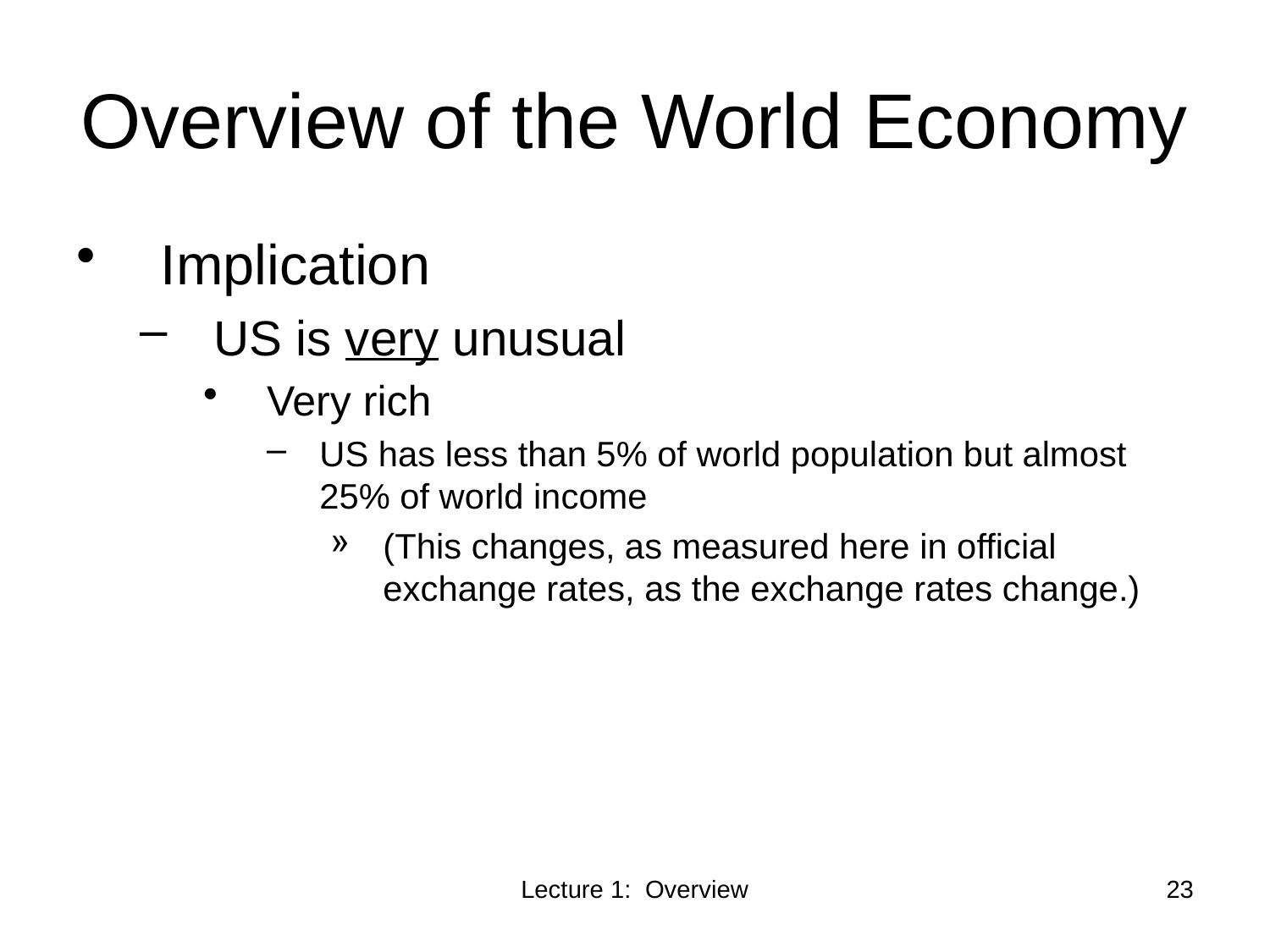

# Overview of the World Economy
Implication
US is very unusual
Very rich
US has less than 5% of world population but almost 25% of world income
(This changes, as measured here in official exchange rates, as the exchange rates change.)

Lecture 1:  Overview
23